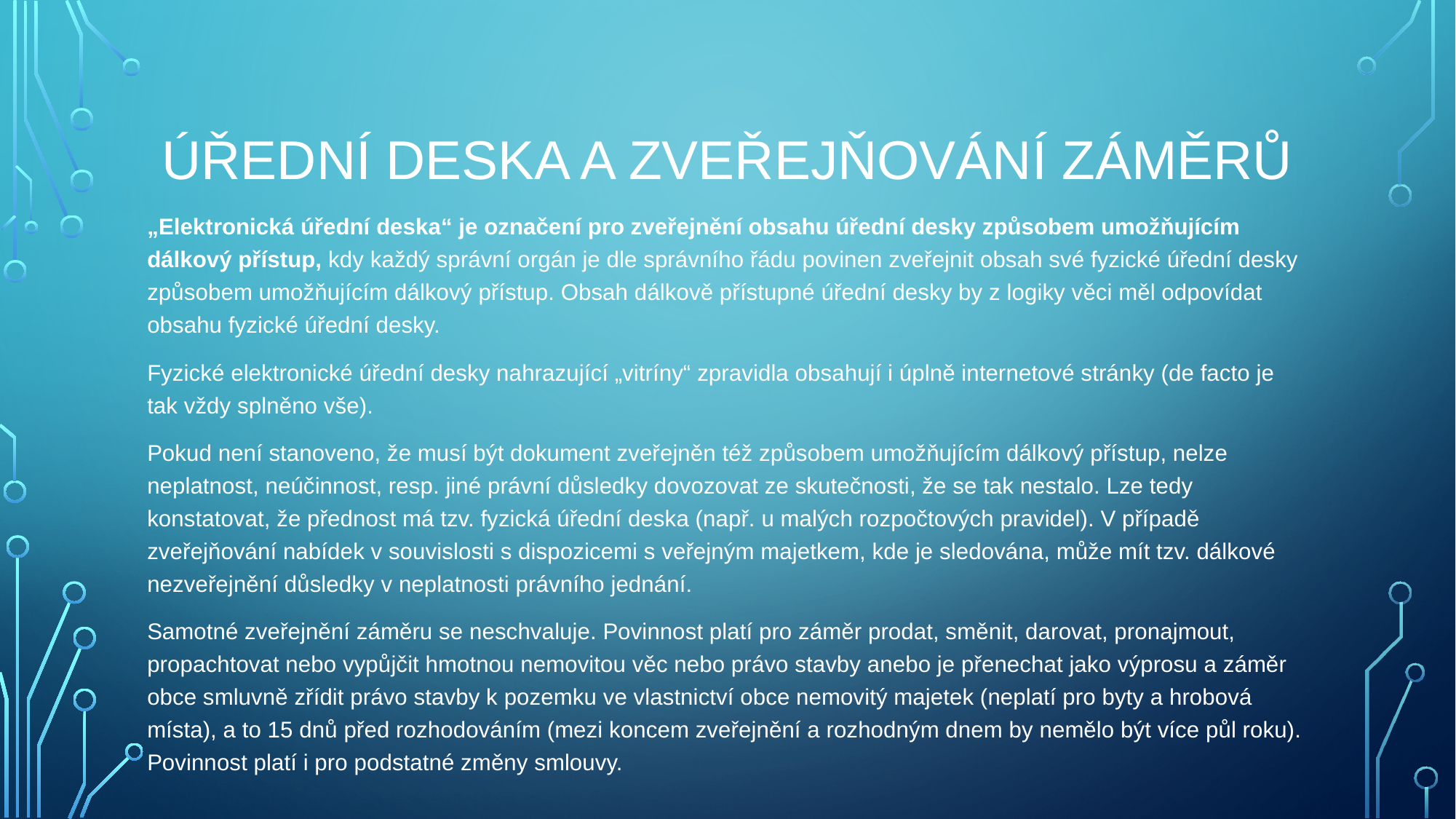

# úřední deska a zveřejňování záměrů
„Elektronická úřední deska“ je označení pro zveřejnění obsahu úřední desky způsobem umožňujícím dálkový přístup, kdy každý správní orgán je dle správního řádu povinen zveřejnit obsah své fyzické úřední desky způsobem umožňujícím dálkový přístup. Obsah dálkově přístupné úřední desky by z logiky věci měl odpovídat obsahu fyzické úřední desky.
Fyzické elektronické úřední desky nahrazující „vitríny“ zpravidla obsahují i úplně internetové stránky (de facto je tak vždy splněno vše).
Pokud není stanoveno, že musí být dokument zveřejněn též způsobem umožňujícím dálkový přístup, nelze neplatnost, neúčinnost, resp. jiné právní důsledky dovozovat ze skutečnosti, že se tak nestalo. Lze tedy konstatovat, že přednost má tzv. fyzická úřední deska (např. u malých rozpočtových pravidel). V případě zveřejňování nabídek v souvislosti s dispozicemi s veřejným majetkem, kde je sledována, může mít tzv. dálkové nezveřejnění důsledky v neplatnosti právního jednání.
Samotné zveřejnění záměru se neschvaluje. Povinnost platí pro záměr prodat, směnit, darovat, pronajmout, propachtovat nebo vypůjčit hmotnou nemovitou věc nebo právo stavby anebo je přenechat jako výprosu a záměr obce smluvně zřídit právo stavby k pozemku ve vlastnictví obce nemovitý majetek (neplatí pro byty a hrobová místa), a to 15 dnů před rozhodováním (mezi koncem zveřejnění a rozhodným dnem by nemělo být více půl roku). Povinnost platí i pro podstatné změny smlouvy.